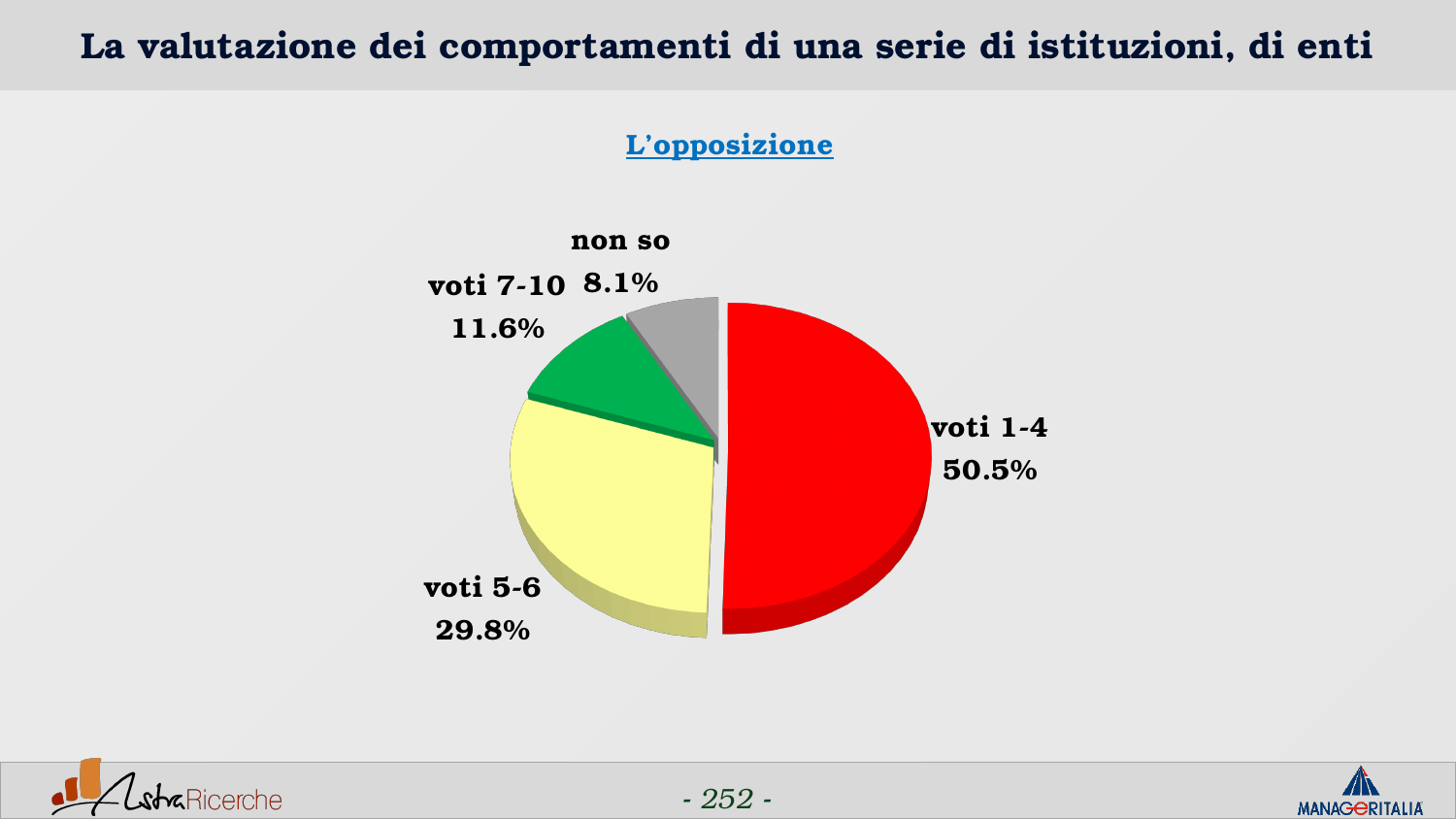

# La valutazione dei comportamenti di una serie di istituzioni, di enti

[unsupported chart]